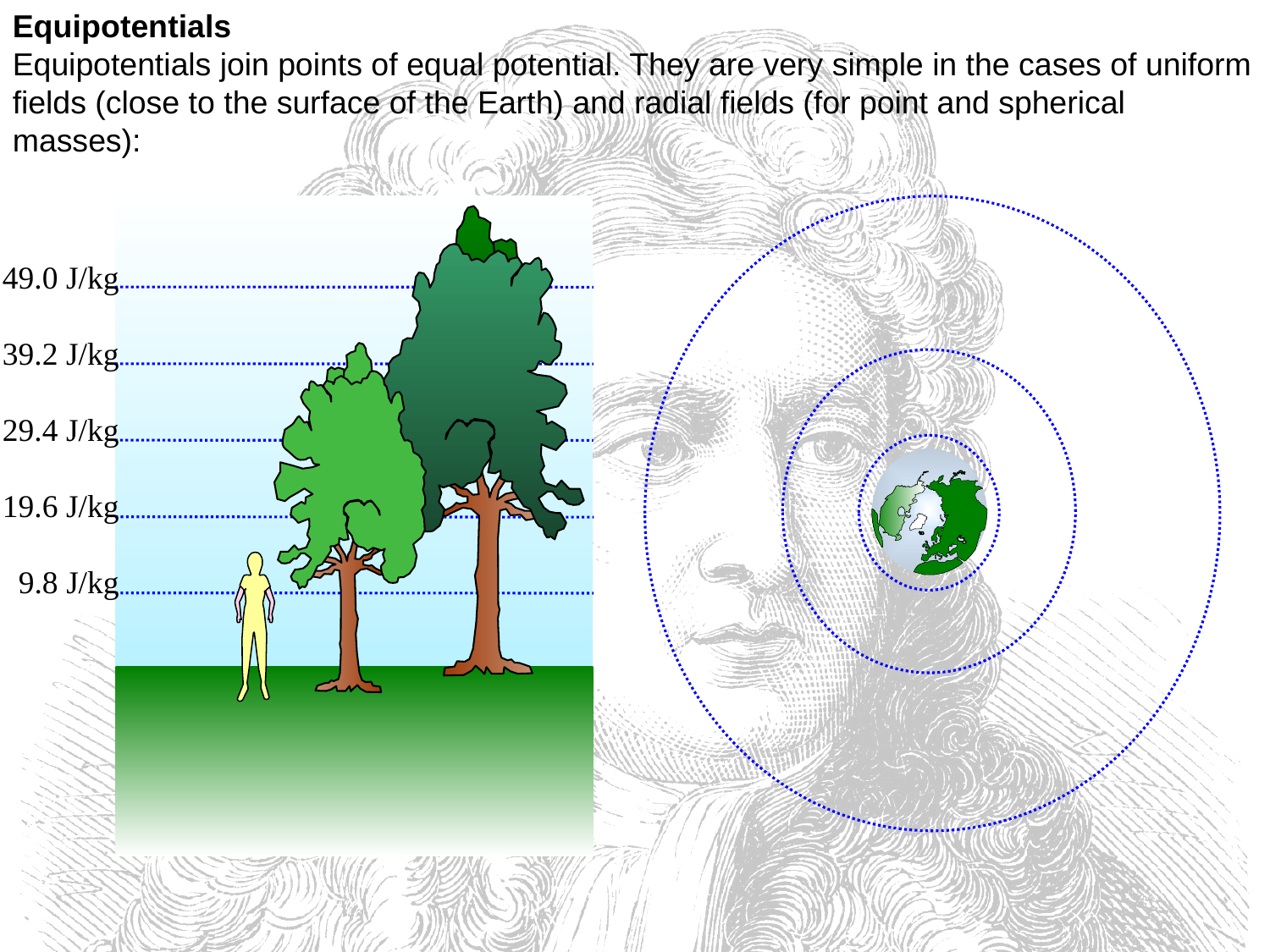

Equipotentials
Equipotentials join points of equal potential. They are very simple in the cases of uniform fields (close to the surface of the Earth) and radial fields (for point and spherical masses):

49.0 J/kg

39.2 J/kg

29.4 J/kg

19.6 J/kg

  9.8 J/kg